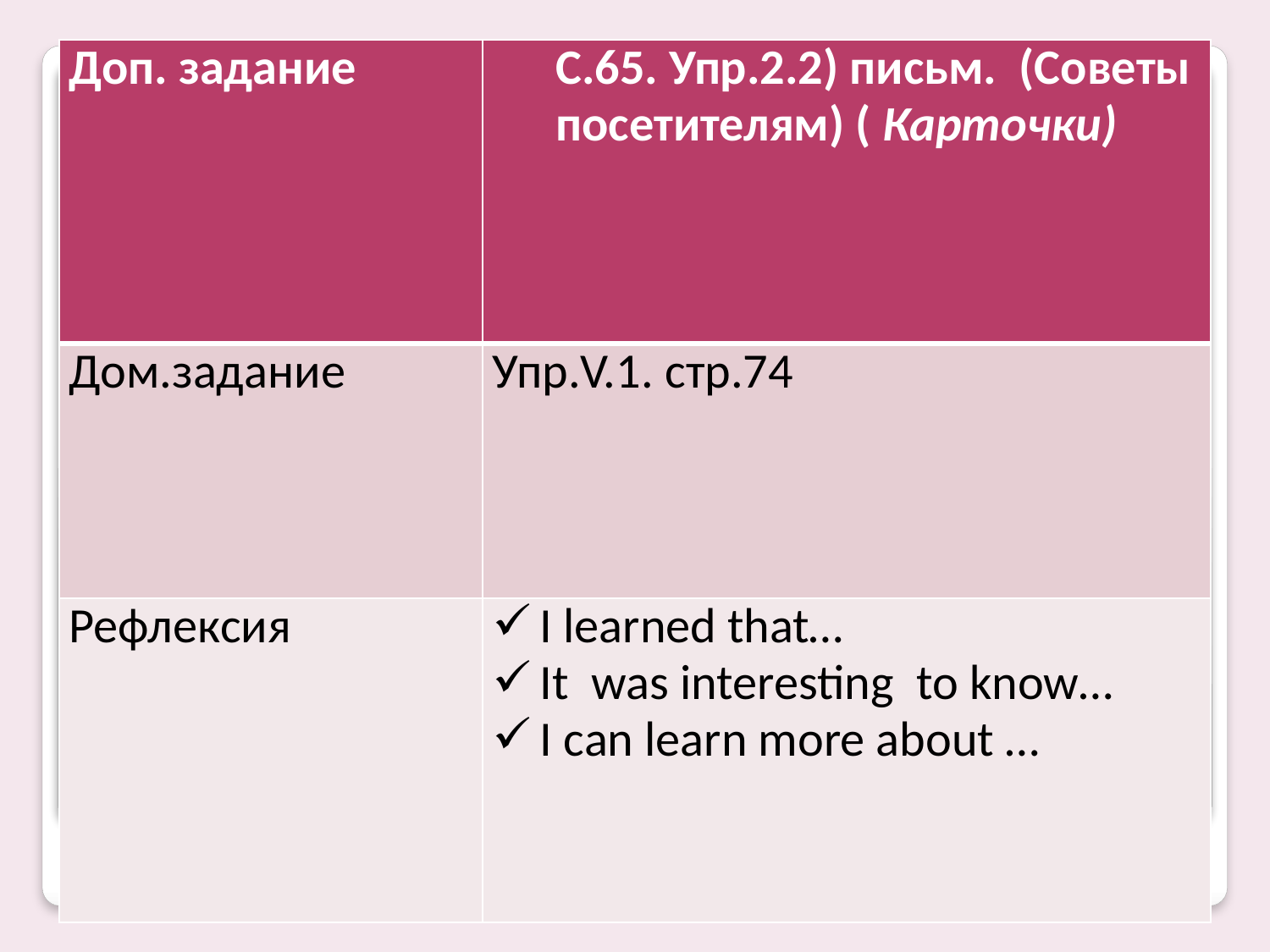

#
| Доп. задание | С.65. Упр.2.2) письм. (Советы посетителям) ( Карточки) |
| --- | --- |
| Дом.задание | Упр.V.1. стр.74 |
| Рефлексия | I learned that… It was interesting to know… I can learn more about … |